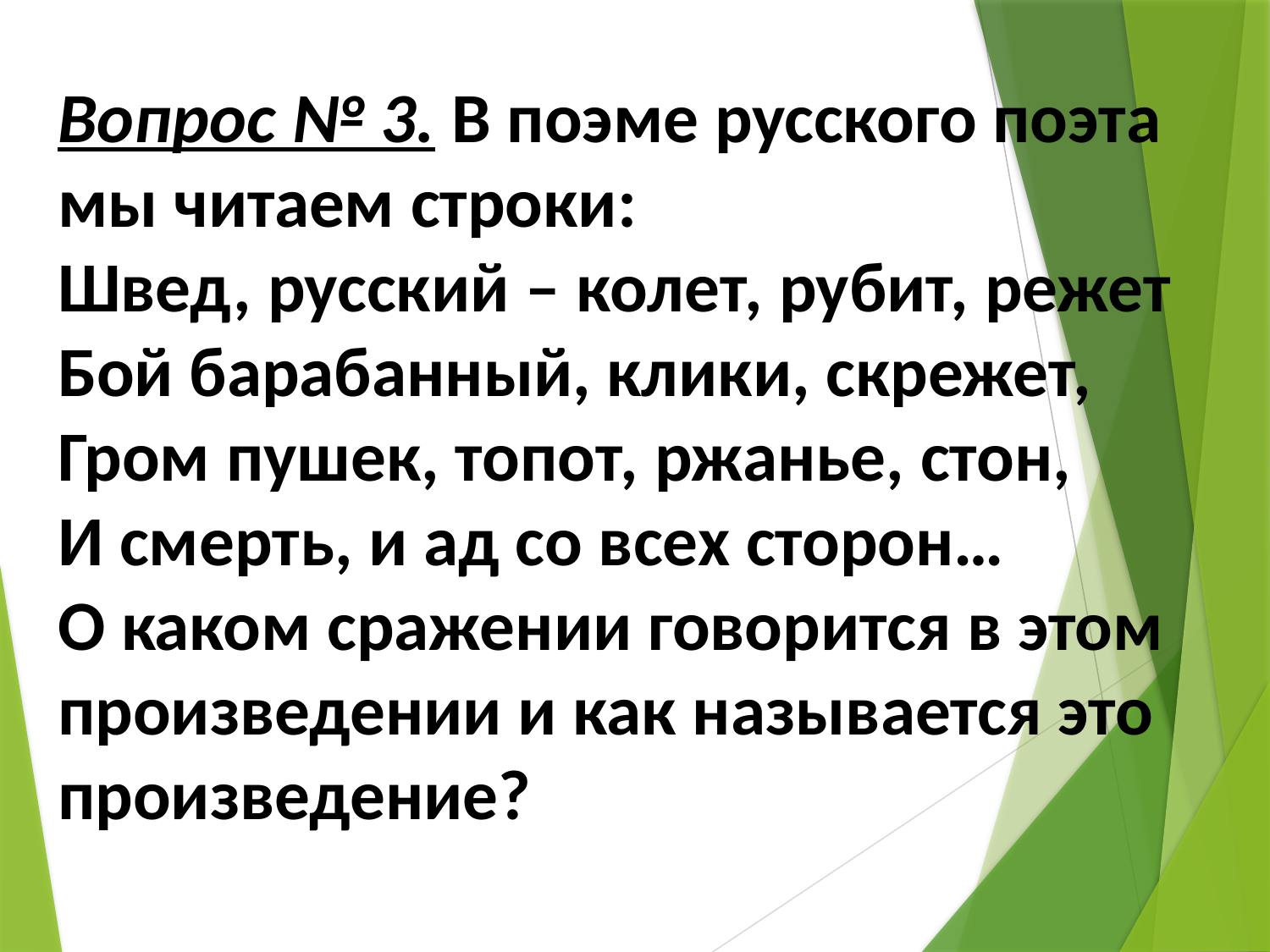

Вопрос № 3. В поэме русского поэта мы читаем строки:
Швед, русский – колет, рубит, режет
Бой барабанный, клики, скрежет,
Гром пушек, топот, ржанье, стон,
И смерть, и ад со всех сторон…
О каком сражении говорится в этом произведении и как называется это произведение?